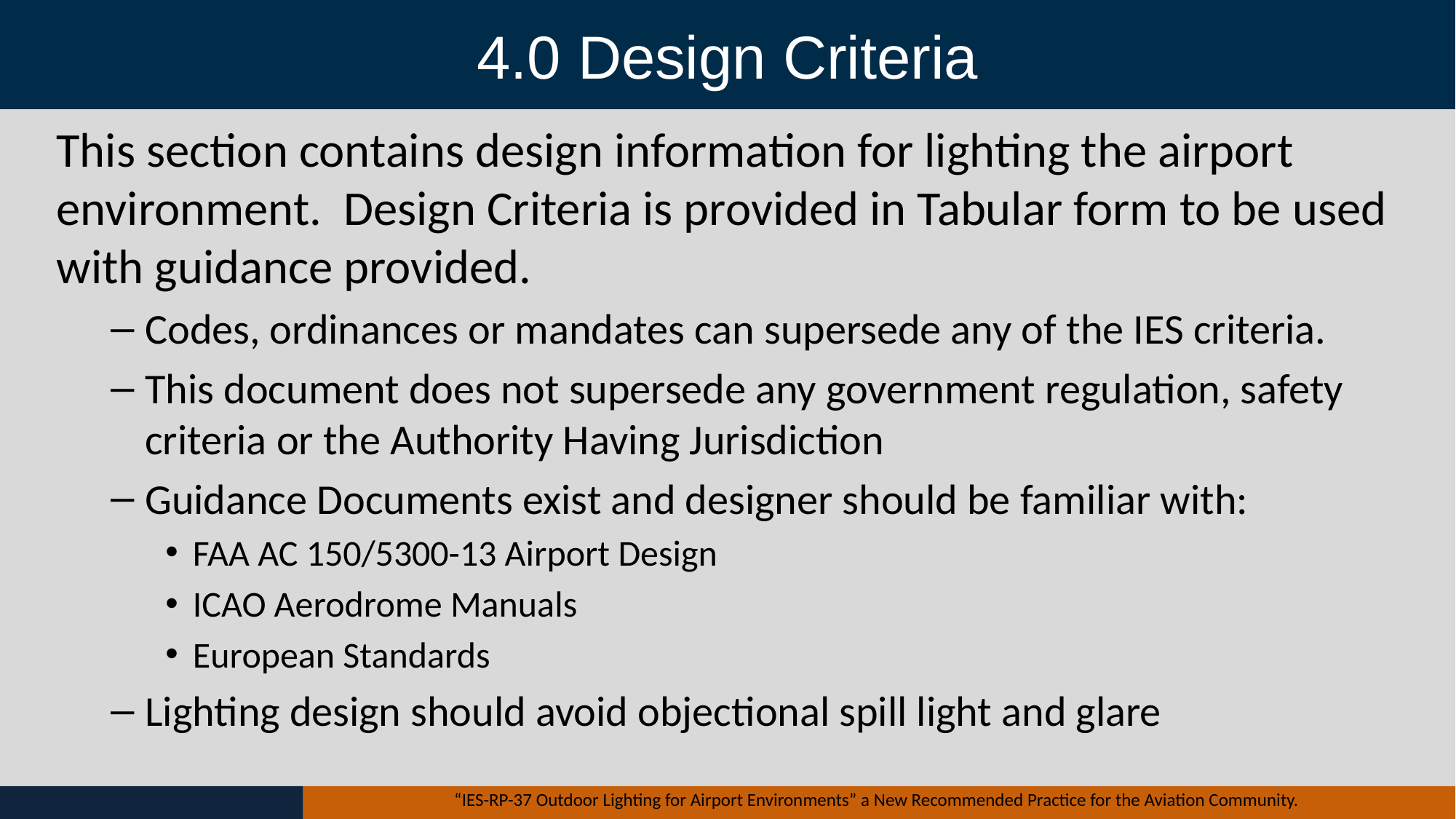

# 4.0 Design Criteria
This section contains design information for lighting the airport environment.  Design Criteria is provided in Tabular form to be used with guidance provided.
Codes, ordinances or mandates can supersede any of the IES criteria.
This document does not supersede any government regulation, safety criteria or the Authority Having Jurisdiction
Guidance Documents exist and designer should be familiar with:
FAA AC 150/5300-13 Airport Design
ICAO Aerodrome Manuals
European Standards
Lighting design should avoid objectional spill light and glare